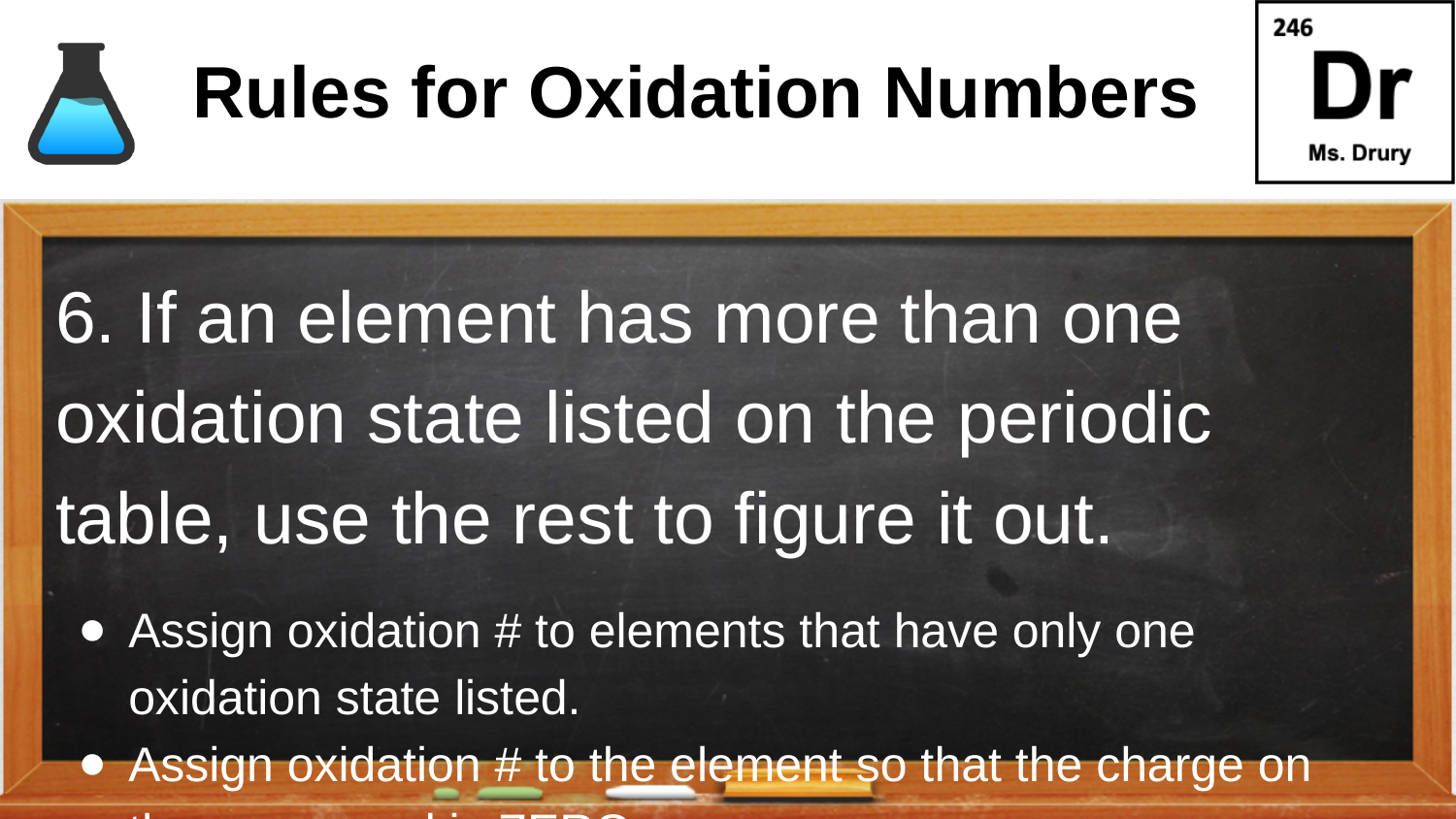

# Rules for Oxidation Numbers
6. If an element has more than one oxidation state listed on the periodic table, use the rest to figure it out.
Assign oxidation # to elements that have only one oxidation state listed.
Assign oxidation # to the element so that the charge on the compound is ZERO.